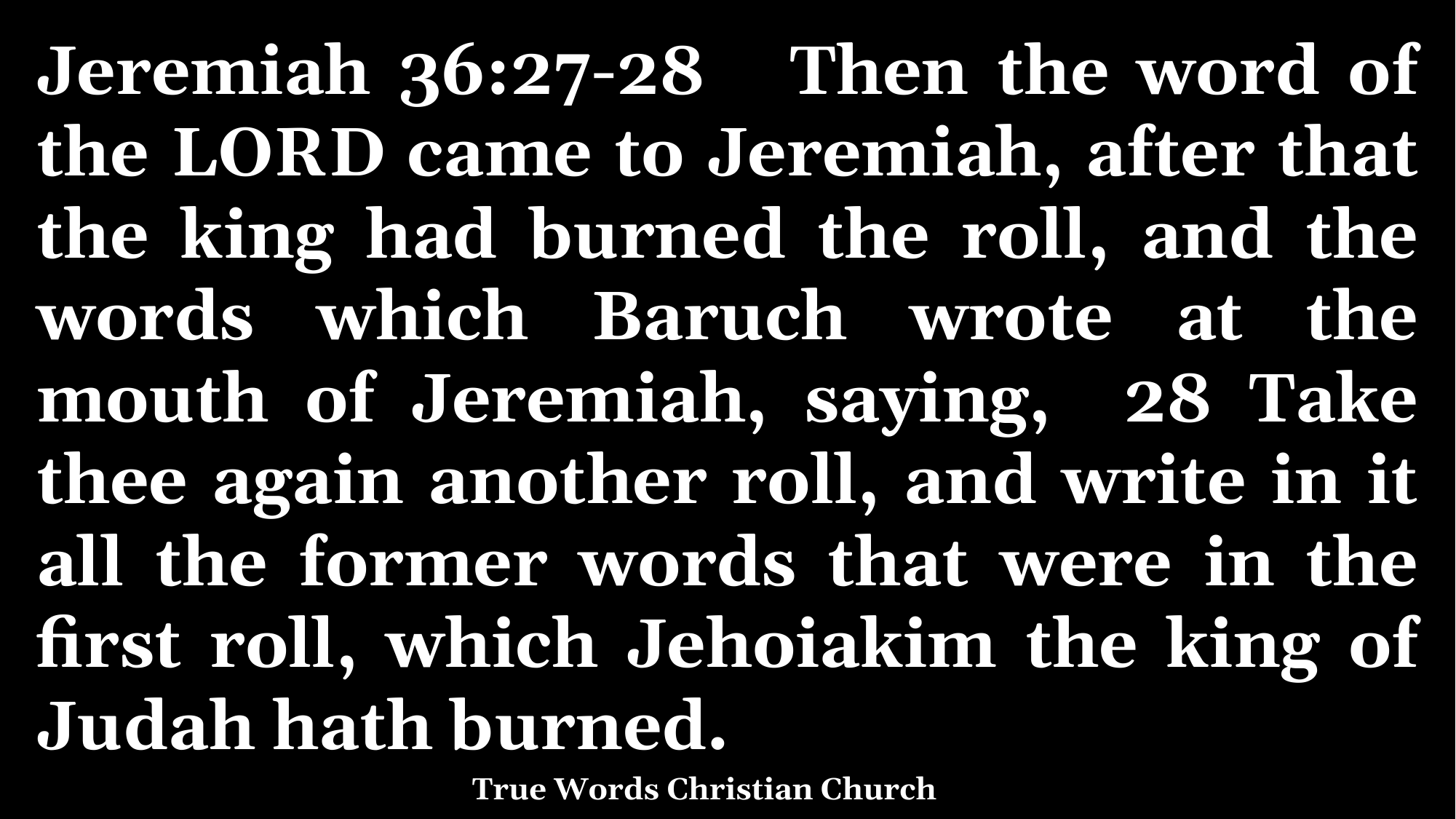

Jeremiah 36:27-28   Then the word of the LORD came to Jeremiah, after that the king had burned the roll, and the words which Baruch wrote at the mouth of Jeremiah, saying,  28 Take thee again another roll, and write in it all the former words that were in the first roll, which Jehoiakim the king of Judah hath burned.
True Words Christian Church